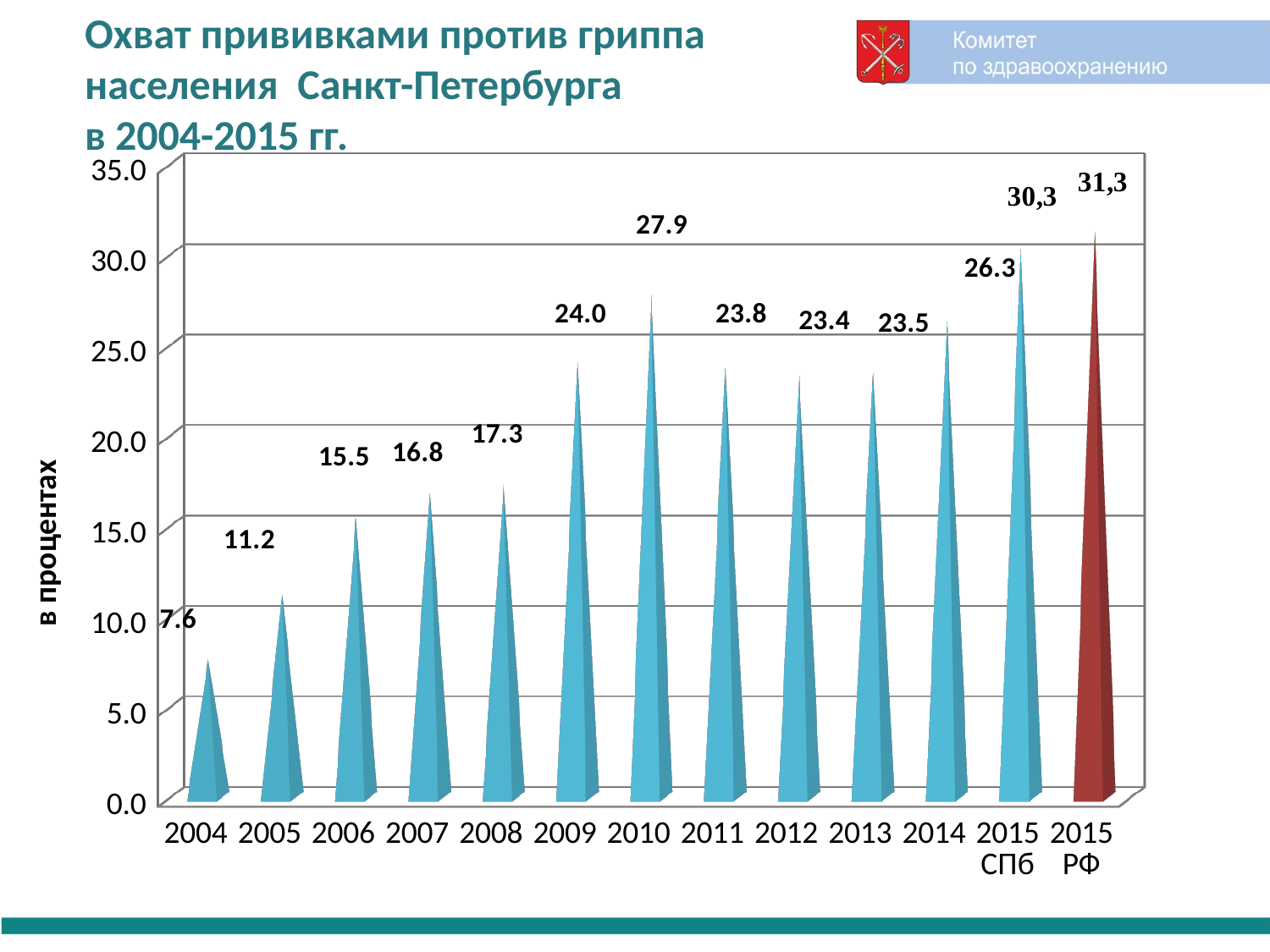

Охват прививками против гриппа населения  Санкт-Петербурга
в 2004-2015 гг.

[unsupported chart]